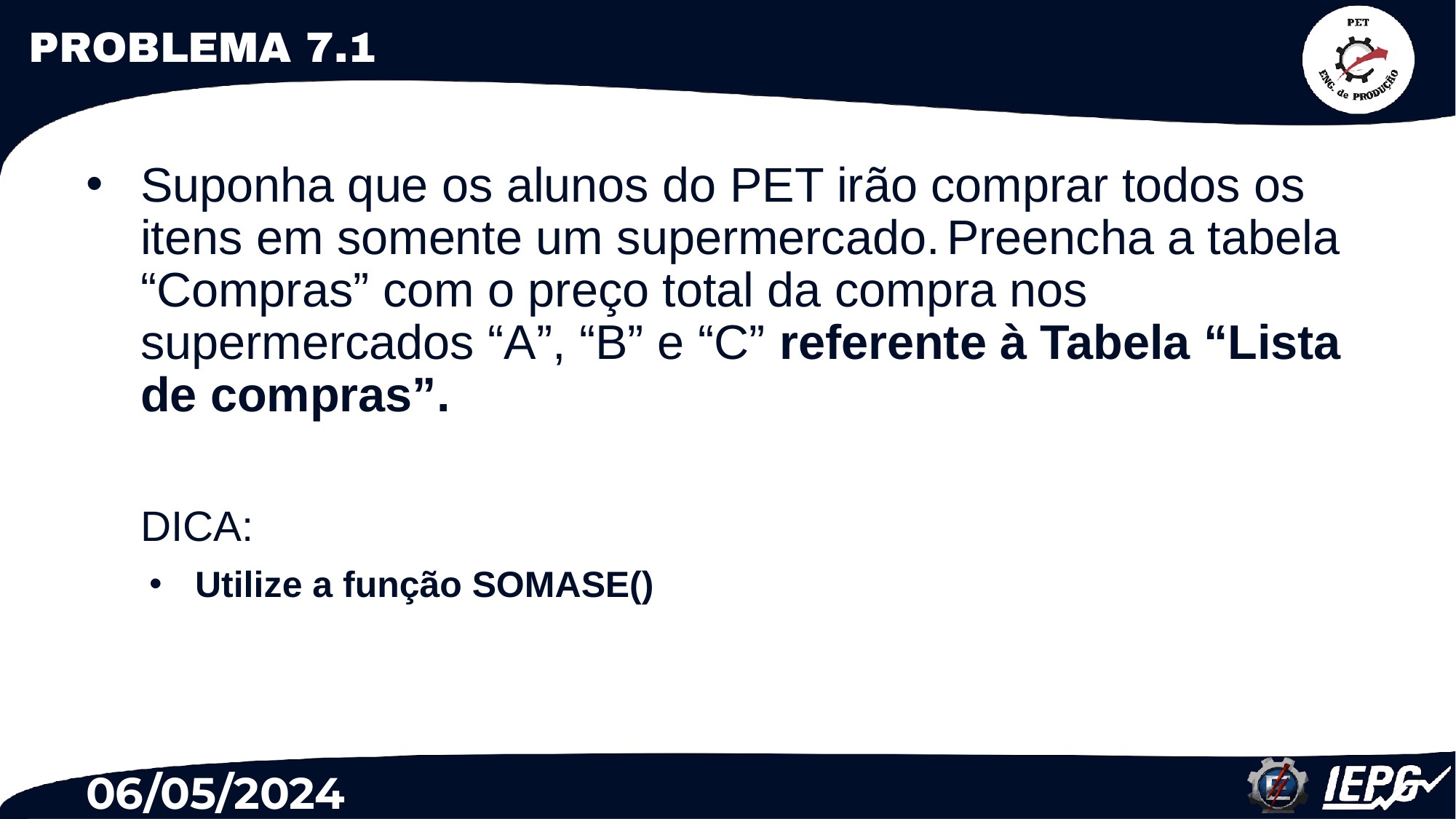

# PROBLEMA 7.1
Suponha que os alunos do PET irão comprar todos os itens em somente um supermercado. Preencha a tabela “Compras” com o preço total da compra nos supermercados “A”, “B” e “C” referente à Tabela “Lista de compras”.

DICA:
Utilize a função SOMASE()
06/05/2024